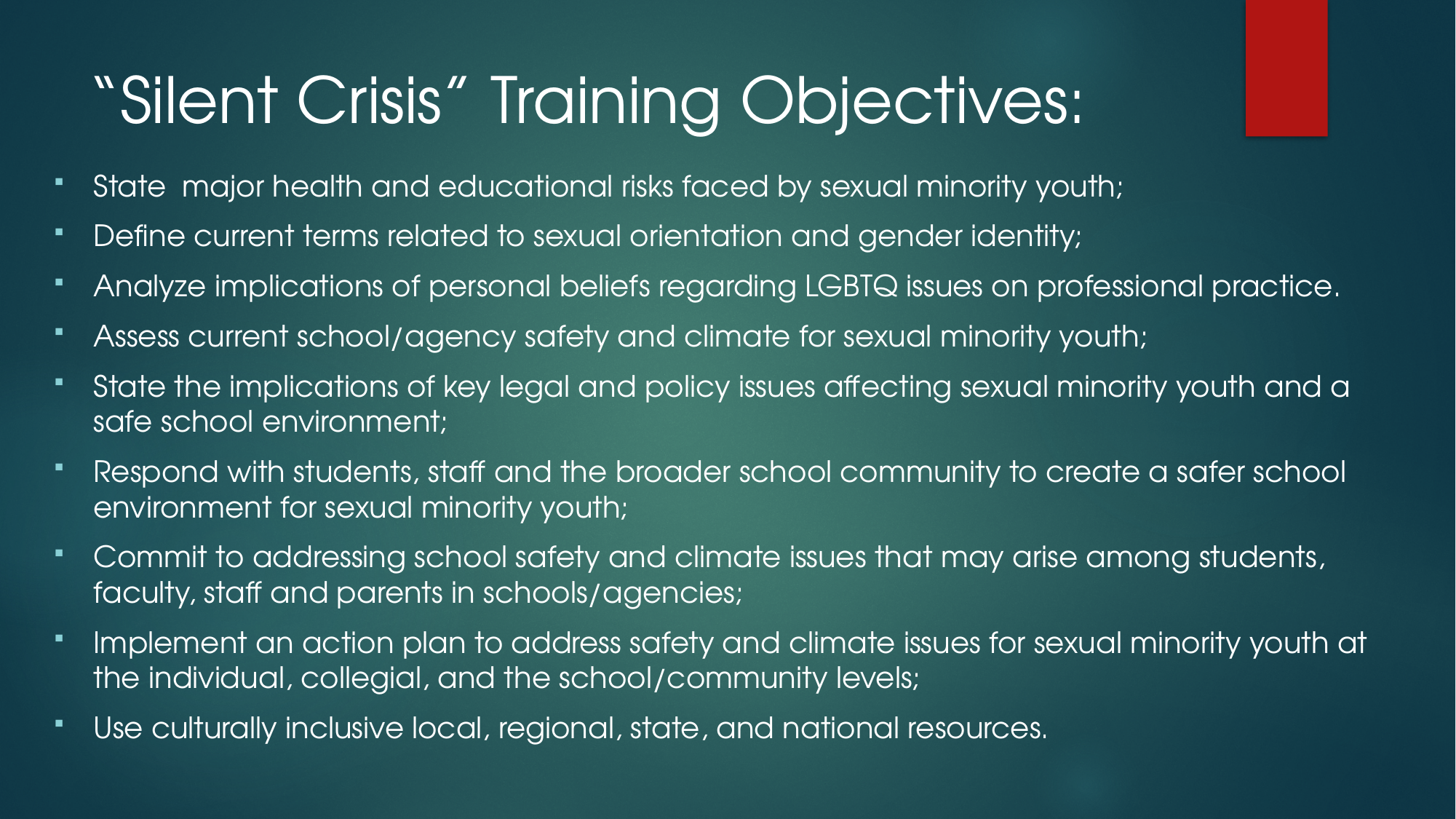

# “Silent Crisis” Training Objectives:
State  major health and educational risks faced by sexual minority youth;
Define current terms related to sexual orientation and gender identity;
Analyze implications of personal beliefs regarding LGBTQ issues on professional practice.
Assess current school/agency safety and climate for sexual minority youth;
State the implications of key legal and policy issues affecting sexual minority youth and a safe school environment;
Respond with students, staff and the broader school community to create a safer school environment for sexual minority youth;
Commit to addressing school safety and climate issues that may arise among students, faculty, staff and parents in schools/agencies;
Implement an action plan to address safety and climate issues for sexual minority youth at the individual, collegial, and the school/community levels;
Use culturally inclusive local, regional, state, and national resources.